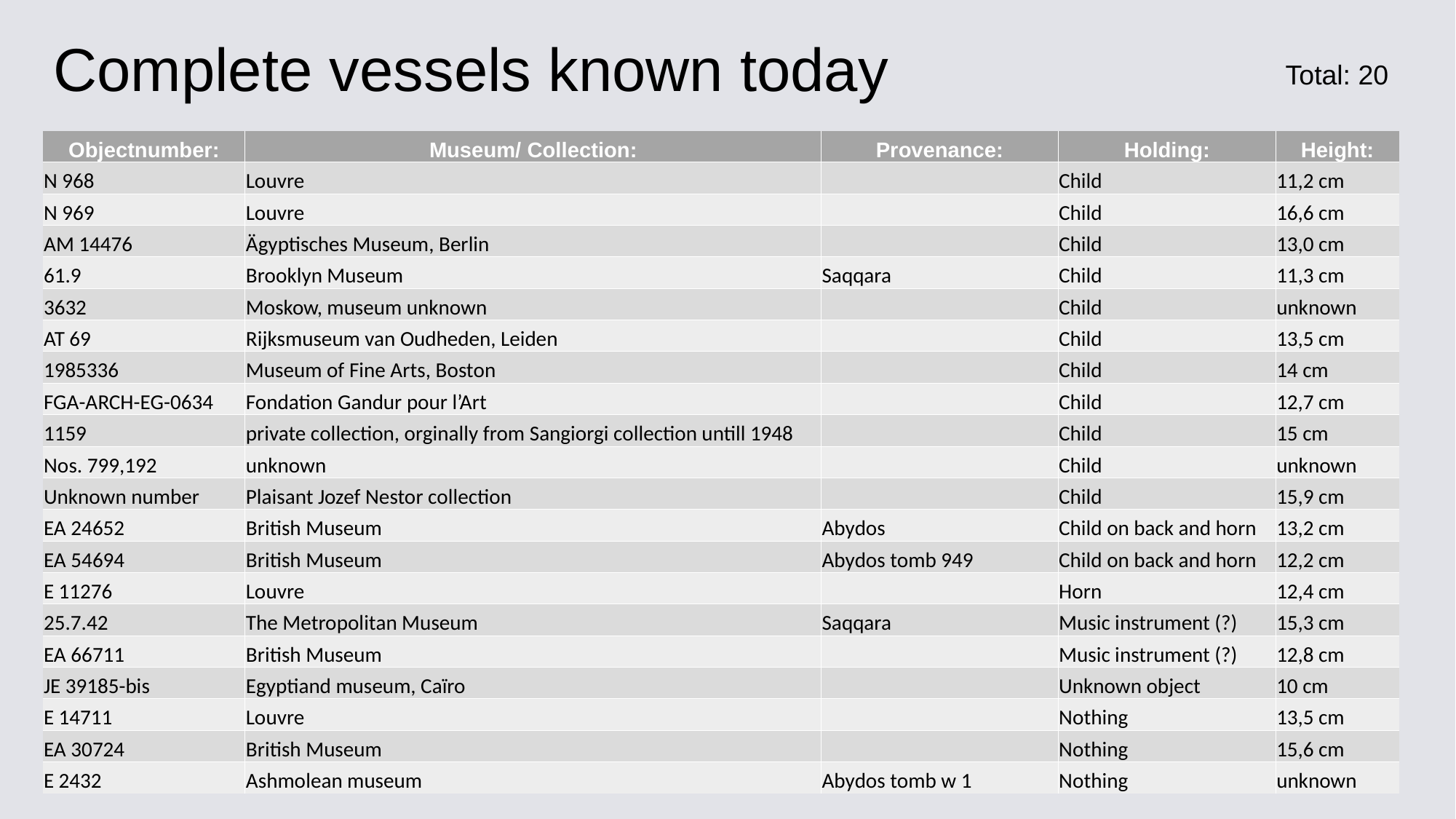

Complete vessels known today
Total: 20
| Objectnumber: | Museum/ Collection: | Provenance: | Holding: | Height: |
| --- | --- | --- | --- | --- |
| N 968 | Louvre |  | Child | 11,2 cm |
| N 969 | Louvre |  | Child | 16,6 cm |
| AM 14476 | Ägyptisches Museum, Berlin |  | Child | 13,0 cm |
| 61.9 | Brooklyn Museum | Saqqara | Child | 11,3 cm |
| 3632 | Moskow, museum unknown |  | Child | unknown |
| AT 69 | Rijksmuseum van Oudheden, Leiden |  | Child | 13,5 cm |
| 1985336 | Museum of Fine Arts, Boston |  | Child | 14 cm |
| FGA-ARCH-EG-0634 | Fondation Gandur pour l’Art |  | Child | 12,7 cm |
| 1159 | private collection, orginally from Sangiorgi collection untill 1948 |  | Child | 15 cm |
| Nos. 799,192 | unknown |  | Child | unknown |
| Unknown number | Plaisant Jozef Nestor collection |  | Child | 15,9 cm |
| EA 24652 | British Museum | Abydos | Child on back and horn | 13,2 cm |
| EA 54694 | British Museum | Abydos tomb 949 | Child on back and horn | 12,2 cm |
| E 11276 | Louvre |  | Horn | 12,4 cm |
| 25.7.42 | The Metropolitan Museum | Saqqara | Music instrument (?) | 15,3 cm |
| EA 66711 | British Museum |  | Music instrument (?) | 12,8 cm |
| JE 39185-bis | Egyptiand museum, Caïro |  | Unknown object | 10 cm |
| E 14711 | Louvre |  | Nothing | 13,5 cm |
| EA 30724 | British Museum |  | Nothing | 15,6 cm |
| E 2432 | Ashmolean museum | Abydos tomb w 1 | Nothing | unknown |